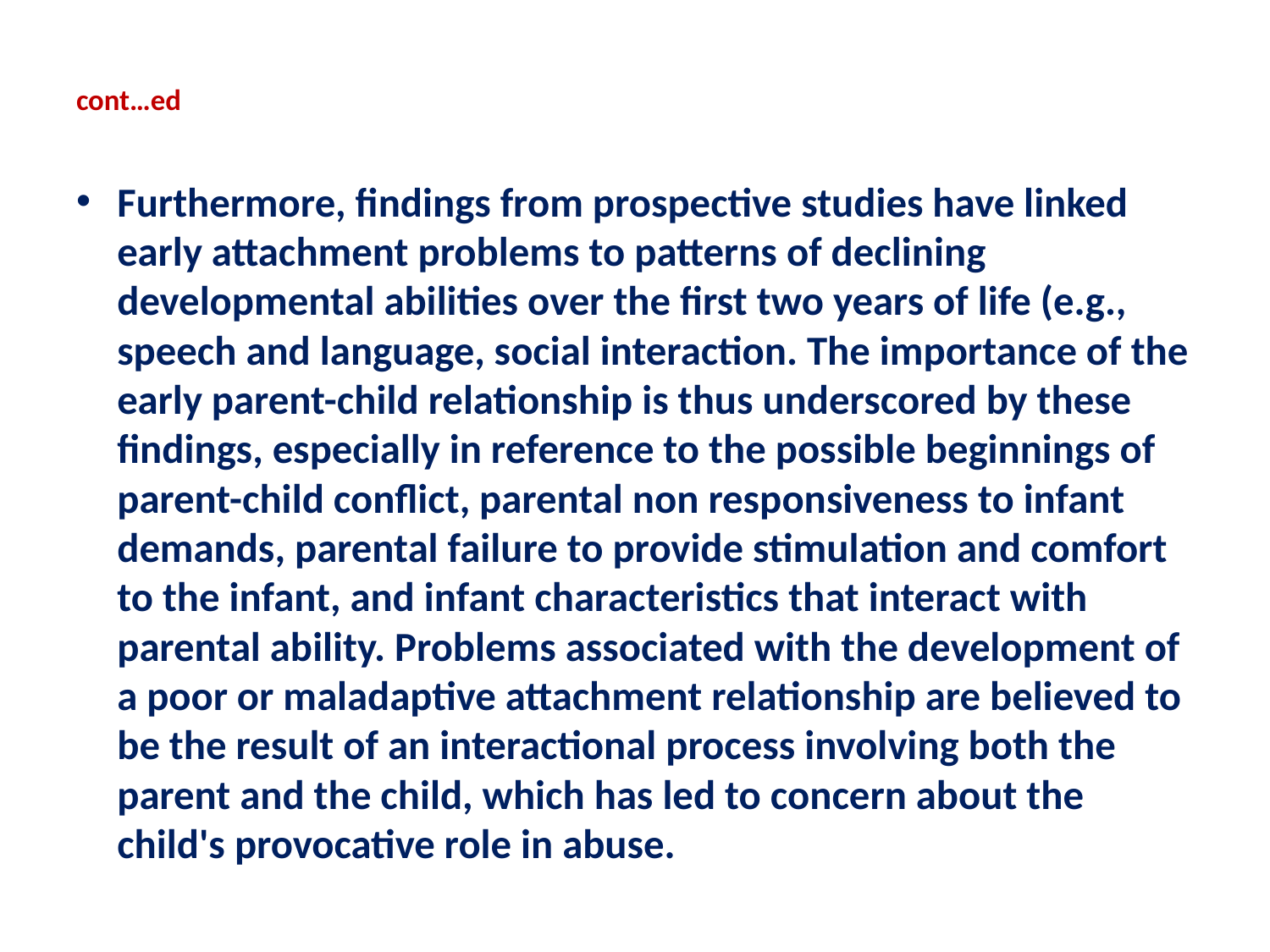

# cont…ed
Furthermore, findings from prospective studies have linked early attachment problems to patterns of declining developmental abilities over the first two years of life (e.g., speech and language, social interaction. The importance of the early parent-child relationship is thus underscored by these findings, especially in reference to the possible beginnings of parent-child conflict, parental non responsiveness to infant demands, parental failure to provide stimulation and comfort to the infant, and infant characteristics that interact with parental ability. Problems associated with the development of a poor or maladaptive attachment relationship are believed to be the result of an interactional process involving both the parent and the child, which has led to concern about the child's provocative role in abuse.